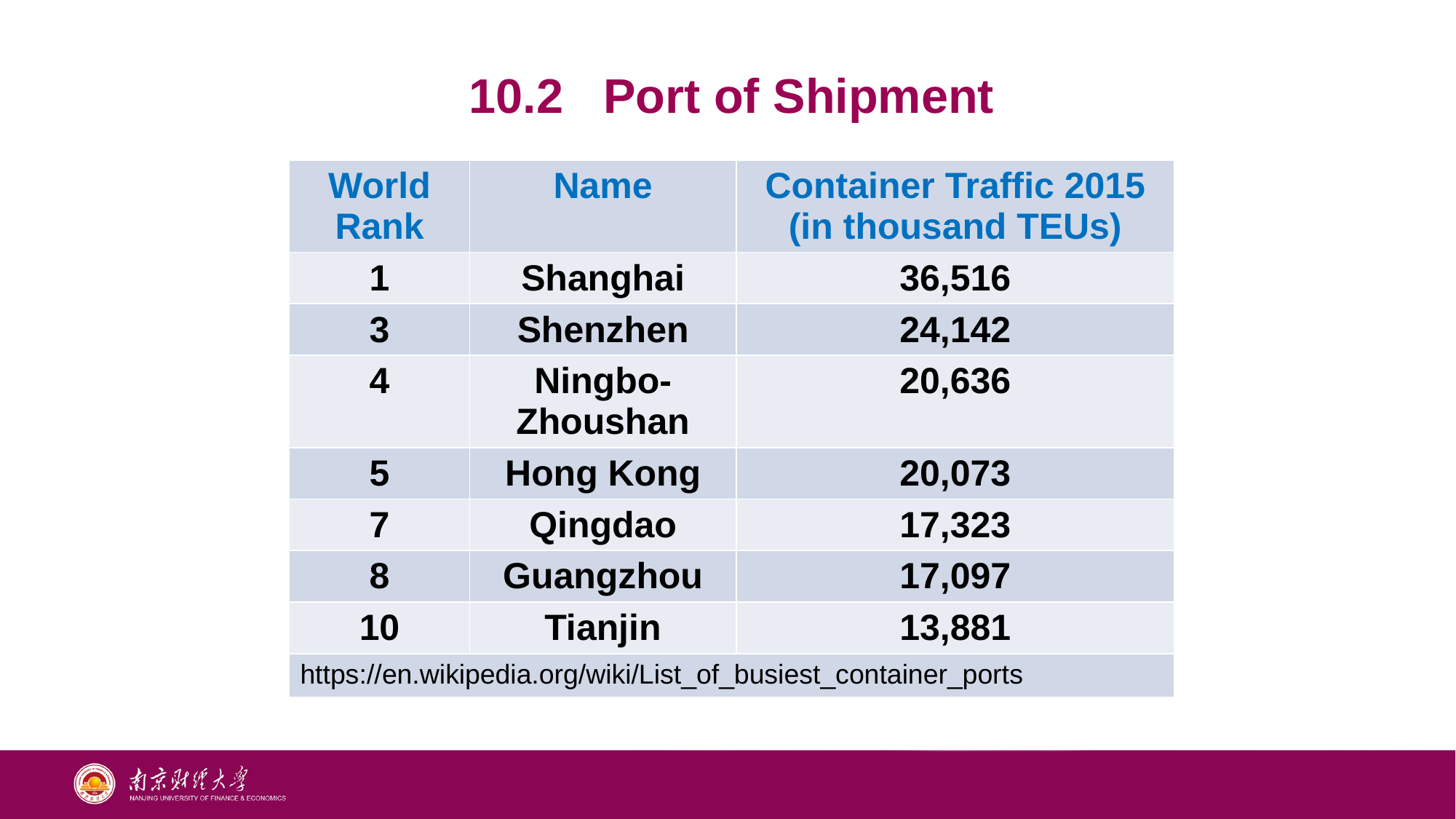

10.2   Port of Shipment
| World Rank | Name | Container Traffic 2015 (in thousand TEUs) |
| --- | --- | --- |
| 1 | Shanghai | 36,516 |
| 3 | Shenzhen | 24,142 |
| 4 | Ningbo-Zhoushan | 20,636 |
| 5 | Hong Kong | 20,073 |
| 7 | Qingdao | 17,323 |
| 8 | Guangzhou | 17,097 |
| 10 | Tianjin | 13,881 |
| https://en.wikipedia.org/wiki/List\_of\_busiest\_container\_ports |  |  |
5